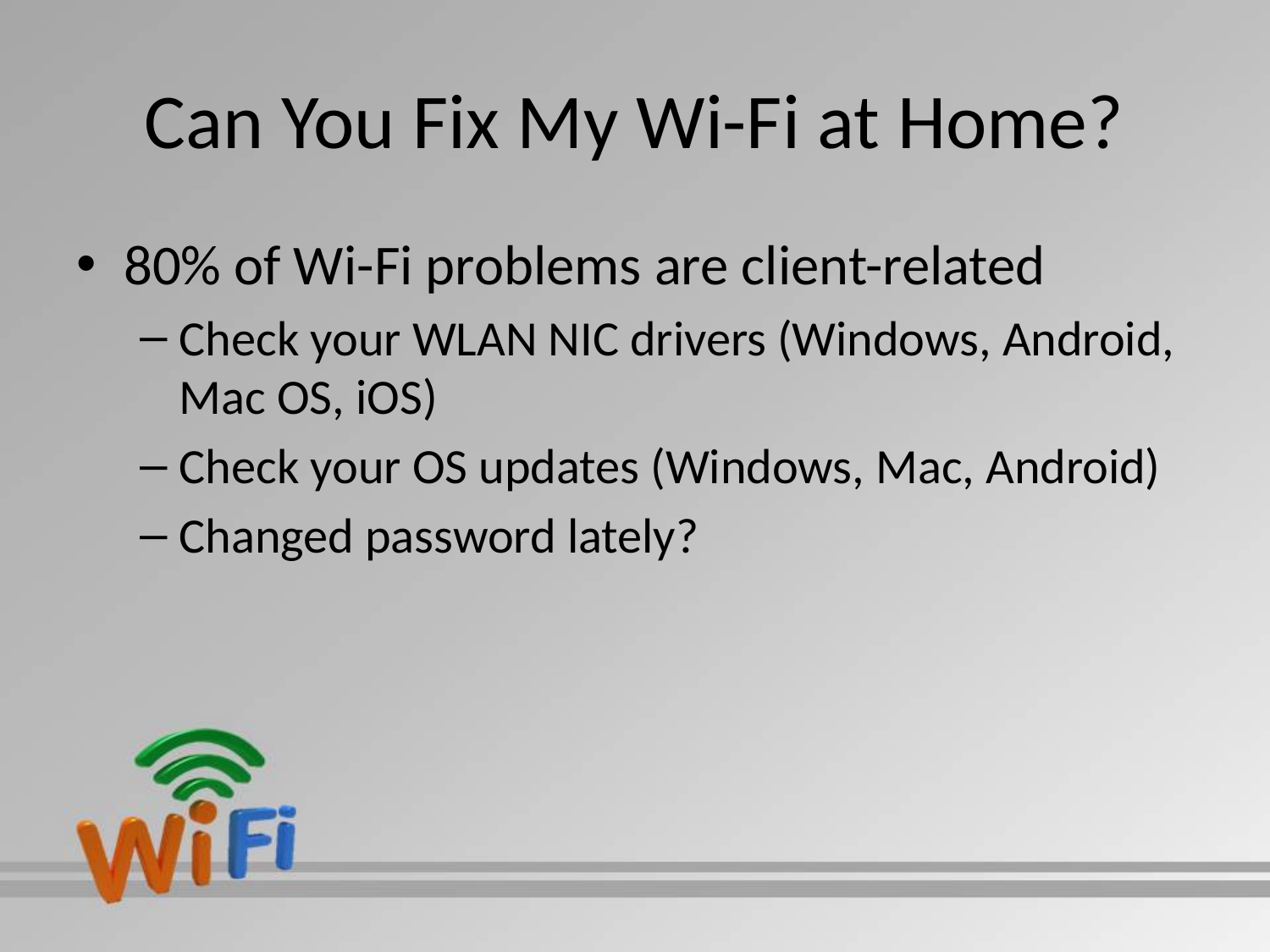

# Can You Fix My Wi-Fi at Home?
80% of Wi-Fi problems are client-related
Check your WLAN NIC drivers (Windows, Android, Mac OS, iOS)
Check your OS updates (Windows, Mac, Android)
Changed password lately?